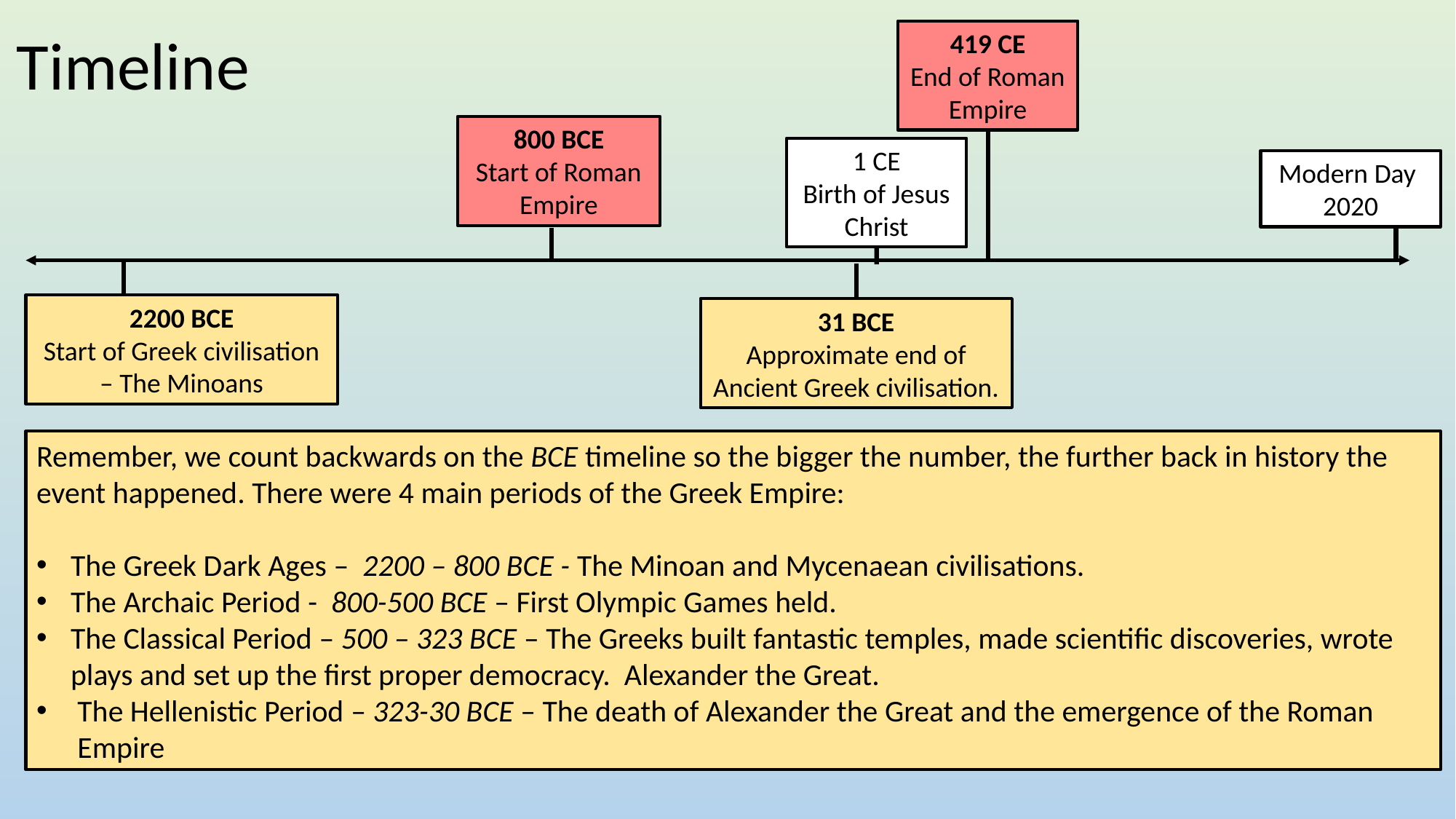

# Timeline
419 CE
End of Roman Empire
800 BCE
Start of Roman Empire
1 CE
Birth of Jesus Christ
Modern Day
2020
2200 BCE
Start of Greek civilisation – The Minoans
31 BCE
Approximate end of Ancient Greek civilisation.
Remember, we count backwards on the BCE timeline so the bigger the number, the further back in history the event happened. There were 4 main periods of the Greek Empire:

The Greek Dark Ages –  2200 – 800 BCE - The Minoan and Mycenaean civilisations.
The Archaic Period -  800-500 BCE – First Olympic Games held.
The Classical Period – 500 – 323 BCE – The Greeks built fantastic temples, made scientific discoveries, wrote plays and set up the first proper democracy.  Alexander the Great.
The Hellenistic Period – 323-30 BCE – The death of Alexander the Great and the emergence of the Roman Empire